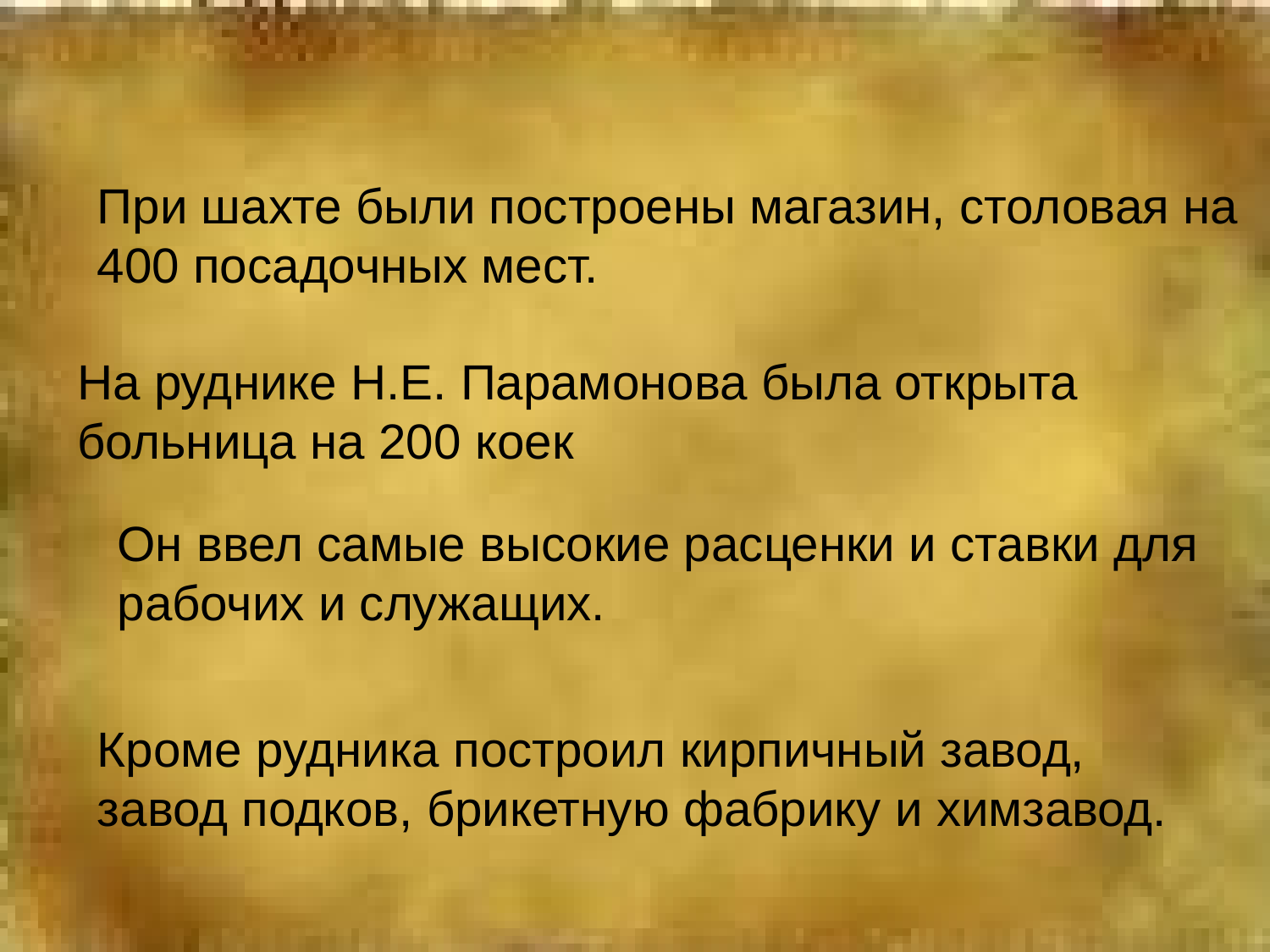

При шахте были построены магазин, столовая на 400 посадочных мест.
На руднике Н.Е. Парамонова была открыта больница на 200 коек
Он ввел самые высокие расценки и ставки для рабочих и служащих.
Кроме рудника построил кирпичный завод, завод подков, брикетную фабрику и химзавод.